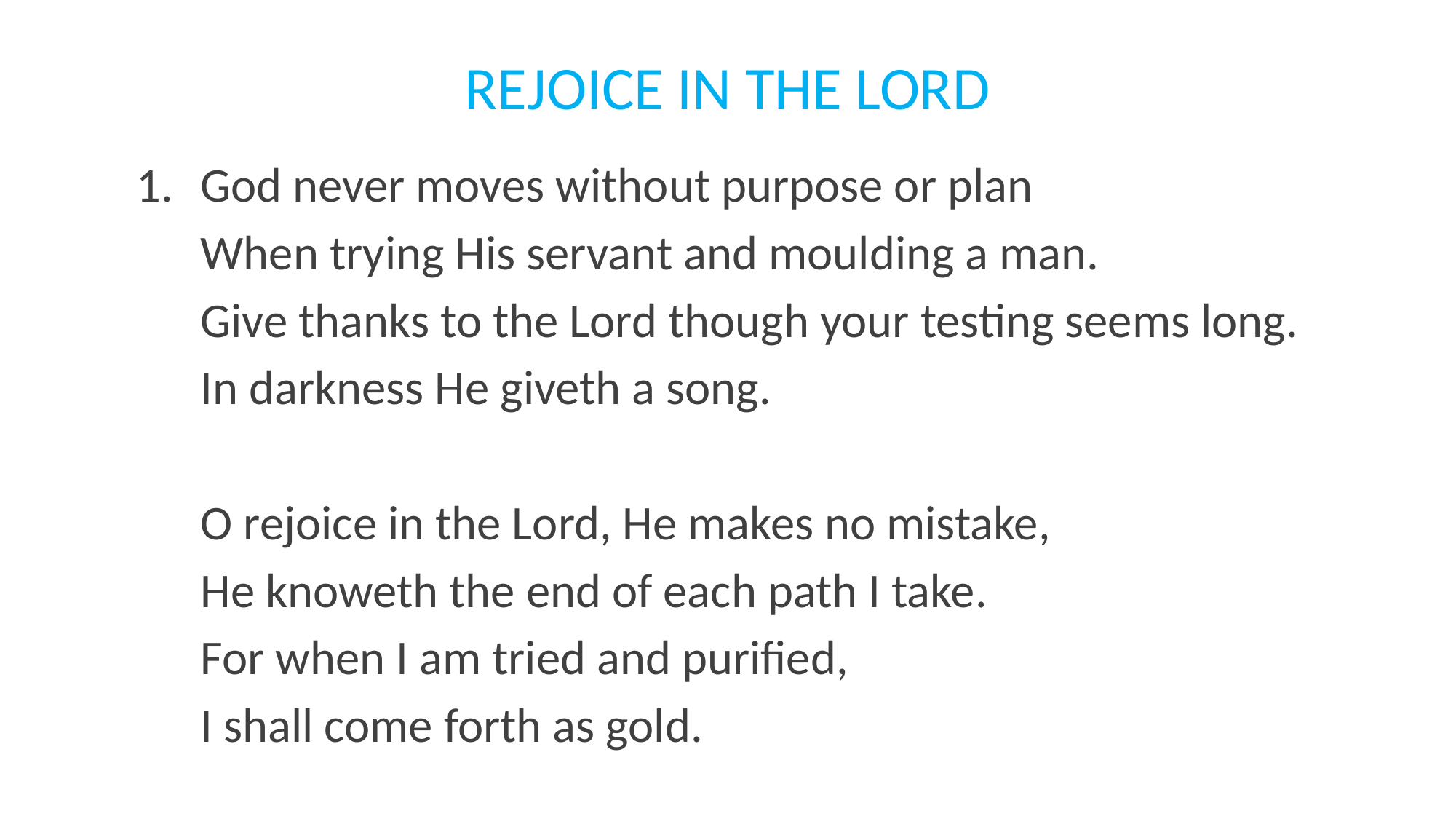

# REJOICE IN THE LORD
God never moves without purpose or plan
	When trying His servant and moulding a man.
	Give thanks to the Lord though your testing seems long.
	In darkness He giveth a song.

	O rejoice in the Lord, He makes no mistake,
	He knoweth the end of each path I take.
	For when I am tried and purified,
	I shall come forth as gold.